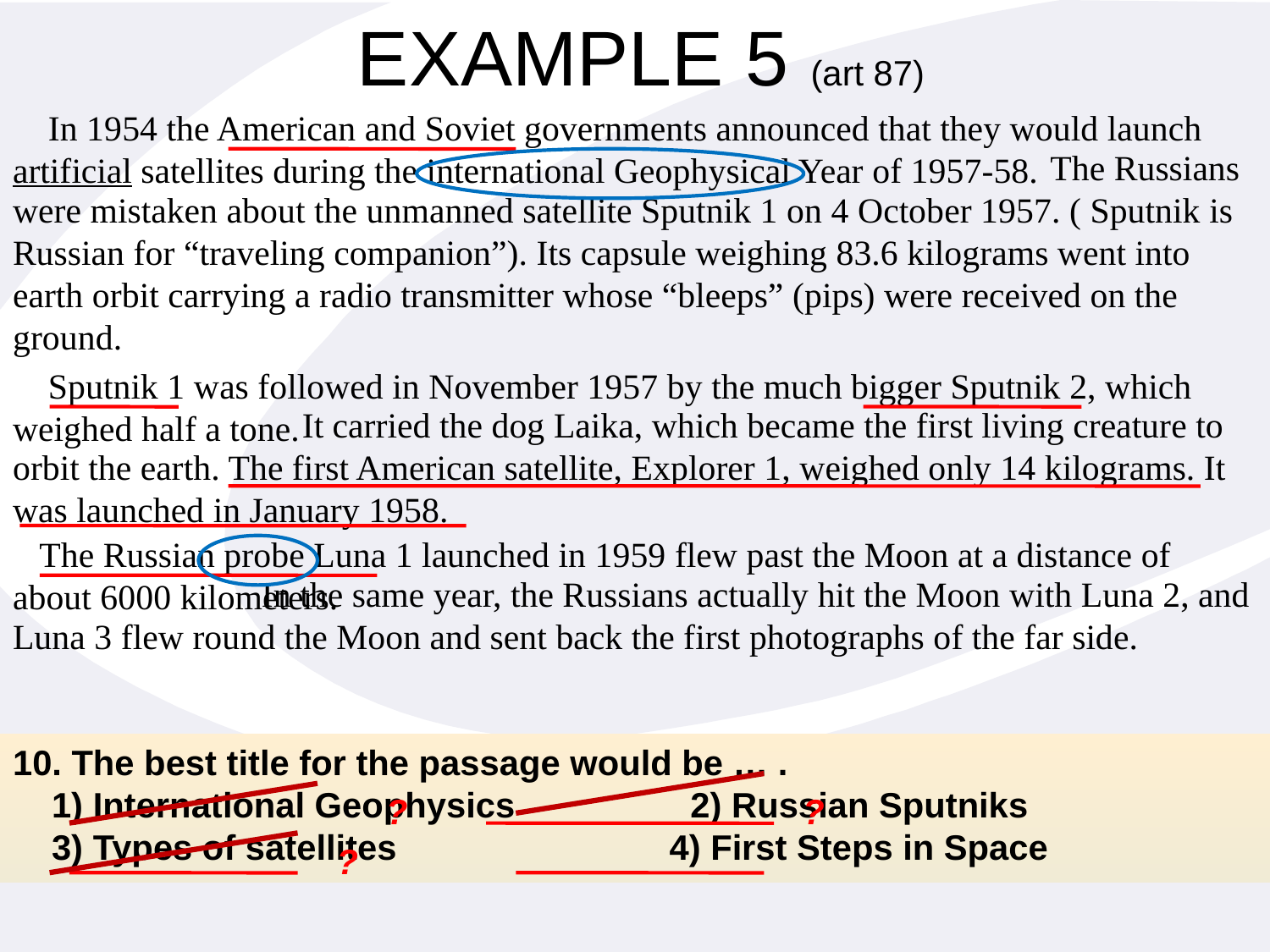

# EXAMPLE 5 (art 87)
    In 1954 the American and Soviet governments announced that they would launch artificial satellites during the international Geophysical Year of 1957-58.
                                                                                                                                 The Russians were mistaken about the unmanned satellite Sputnik 1 on 4 October 1957. ( Sputnik is Russian for “traveling companion”). Its capsule weighing 83.6 kilograms went into earth orbit carrying a radio transmitter whose “bleeps” (pips) were received on the ground.

    Sputnik 1 was followed in November 1957 by the much bigger Sputnik 2, which weighed half a tone.
                                    It carried the dog Laika, which became the first living creature to orbit the earth. The first American satellite, Explorer 1, weighed only 14 kilograms. It was launched in January 1958.

   The Russian probe Luna 1 launched in 1959 flew past the Moon at a distance of about 6000 kilometers.

                            In the same year, the Russians actually hit the Moon with Luna 2, and Luna 3 flew round the Moon and sent back the first photographs of the far side.

10. The best title for the passage would be … .
    1) International Geophysics                  2) Russian Sputniks
    3) Types of satellites                            4) First Steps in Space

?
?
?